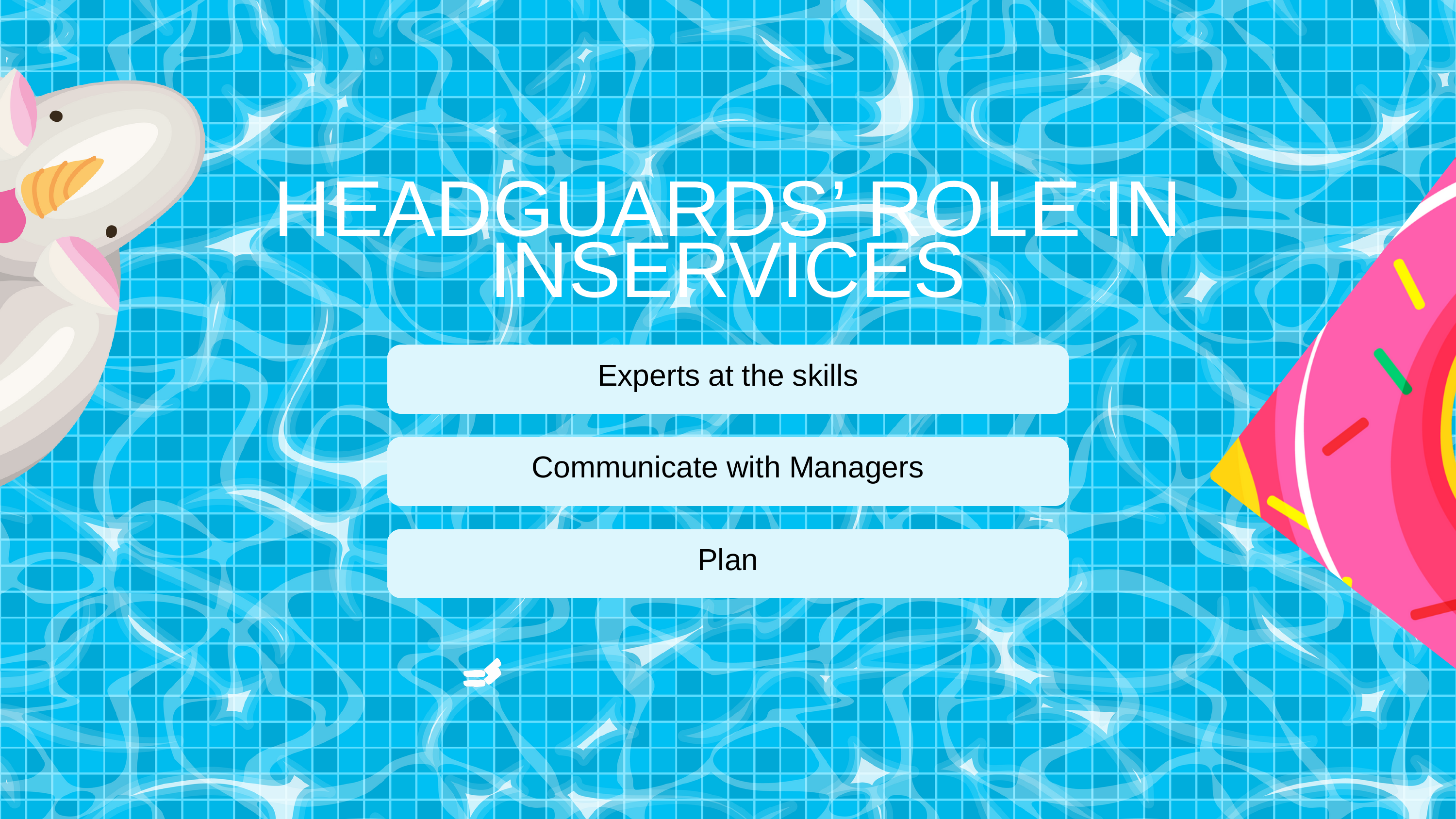

HEADGUARDS’ ROLE IN INSERVICES

Experts at the skills

Communicate with Managers

Plan